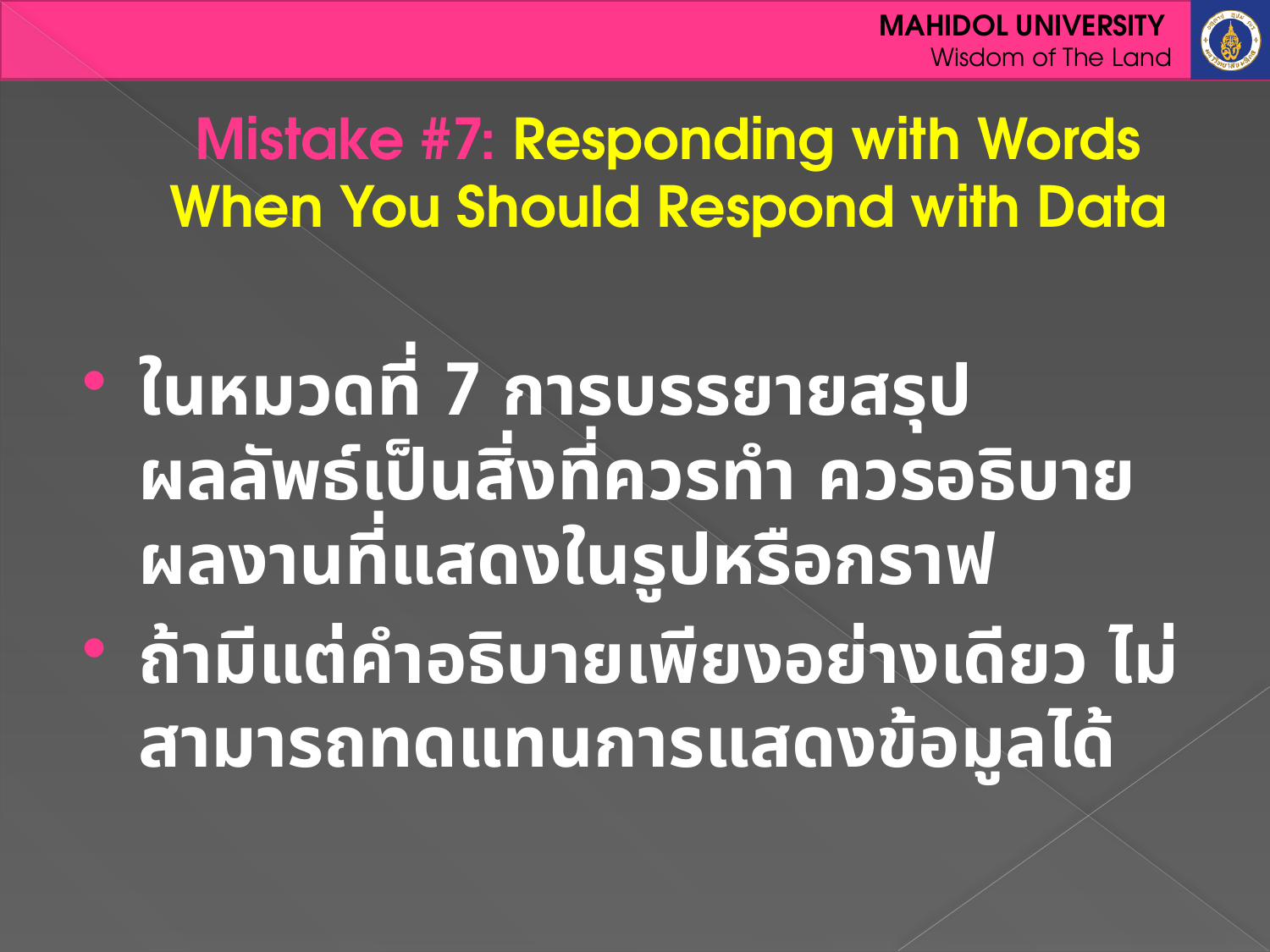

# Mistake #7: Responding with Words When You Should Respond with Data
ในหมวดที่ 7 การบรรยายสรุปผลลัพธ์เป็นสิ่งที่ควรทำ ควรอธิบายผลงานที่แสดงในรูปหรือกราฟ
ถ้ามีแต่คำอธิบายเพียงอย่างเดียว ไม่สามารถทดแทนการแสดงข้อมูลได้